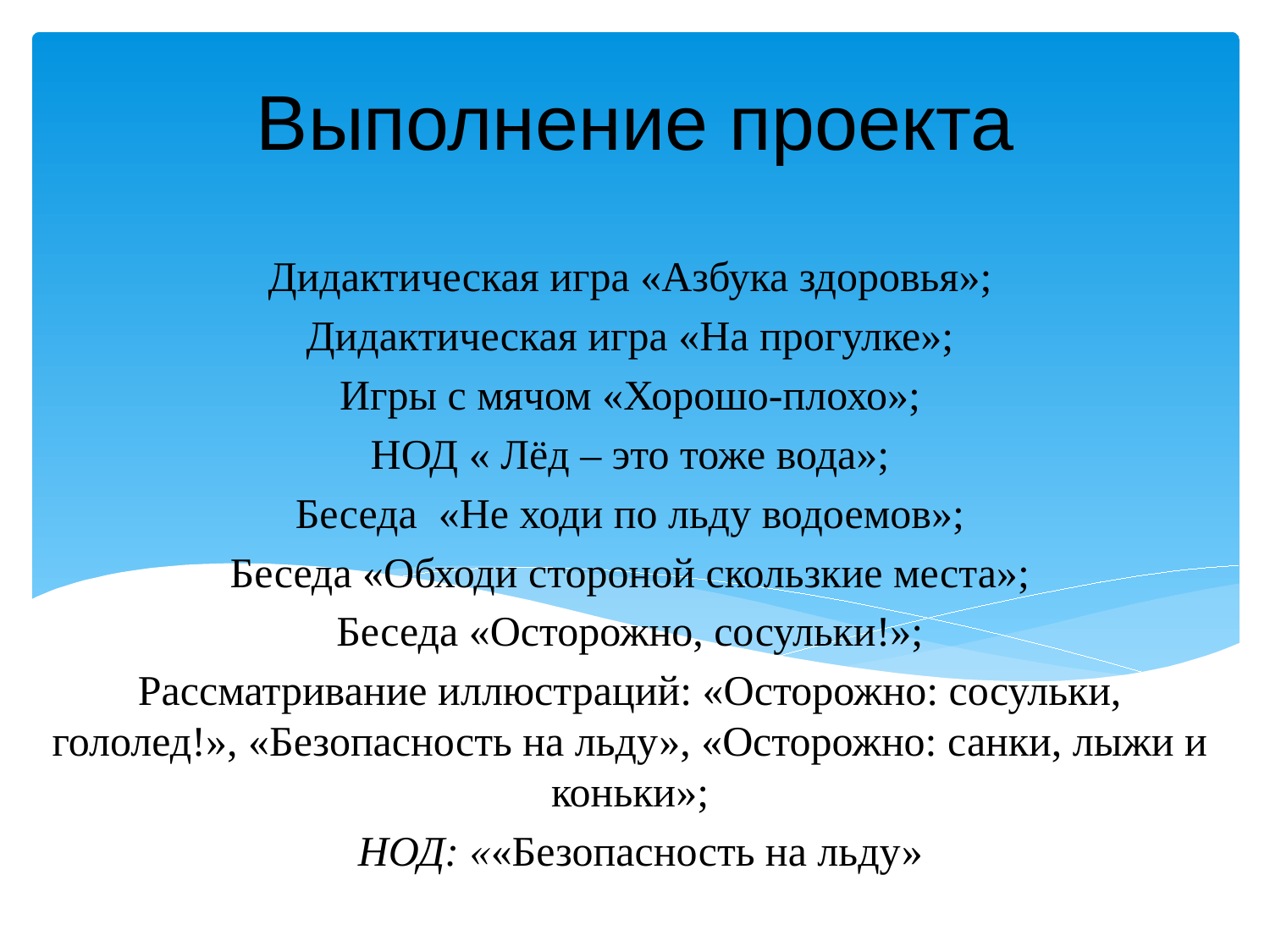

# Выполнение проекта
Дидактическая игра «Азбука здоровья»;
Дидактическая игра «На прогулке»;
Игры с мячом «Хорошо-плохо»;
НОД « Лёд – это тоже вода»;
Беседа  «Не ходи по льду водоемов»;
Беседа «Обходи стороной скользкие места»;
Беседа «Осторожно, сосульки!»;
Рассматривание иллюстраций: «Осторожно: сосульки, гололед!», «Безопасность на льду», «Осторожно: санки, лыжи и коньки»;
  НОД: ««Безопасность на льду»